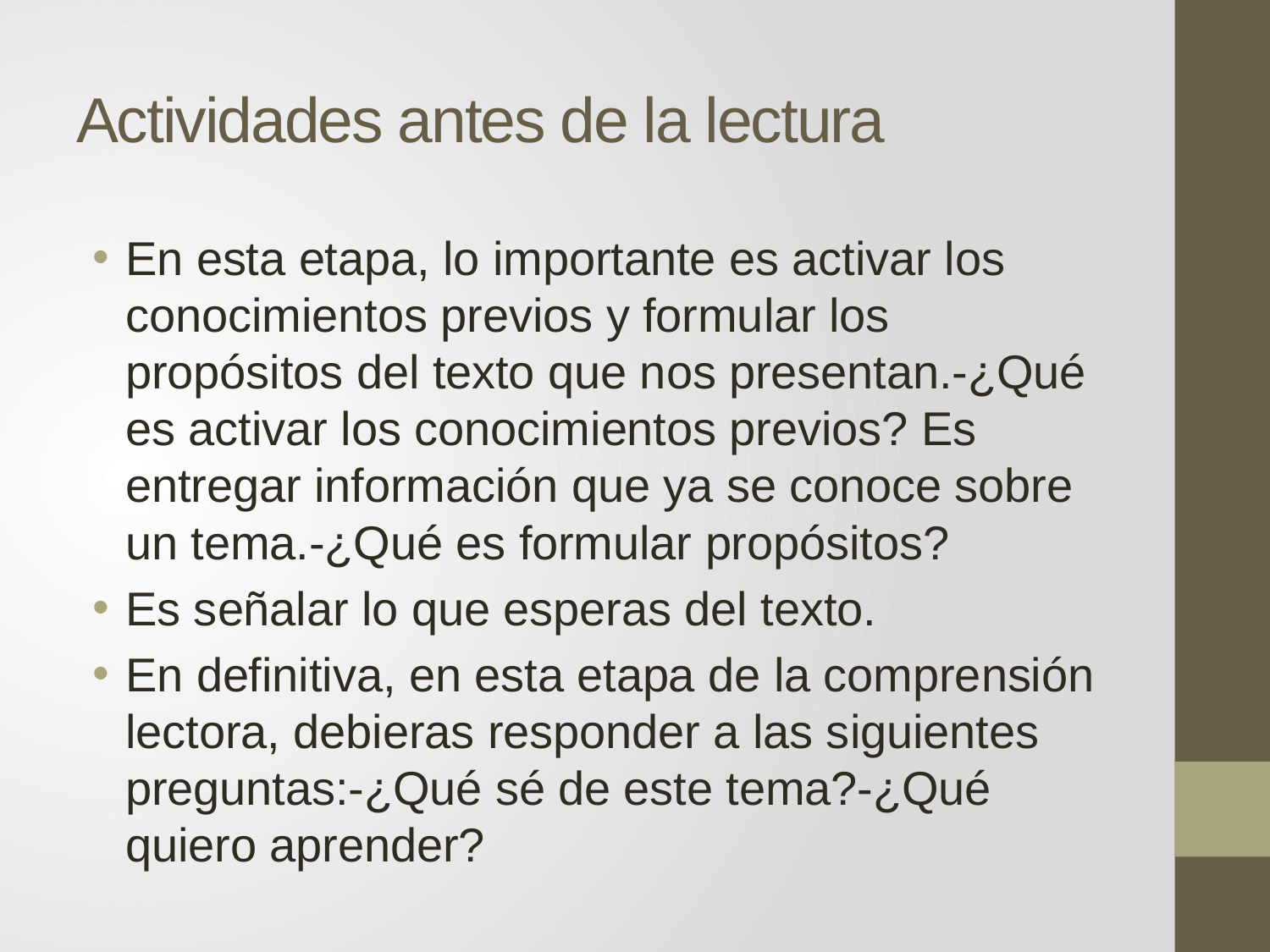

# Actividades antes de la lectura
En esta etapa, lo importante es activar los conocimientos previos y formular los propósitos del texto que nos presentan.-¿Qué es activar los conocimientos previos? Es entregar información que ya se conoce sobre un tema.-¿Qué es formular propósitos?
Es señalar lo que esperas del texto.
En definitiva, en esta etapa de la comprensión lectora, debieras responder a las siguientes preguntas:-¿Qué sé de este tema?-¿Qué quiero aprender?